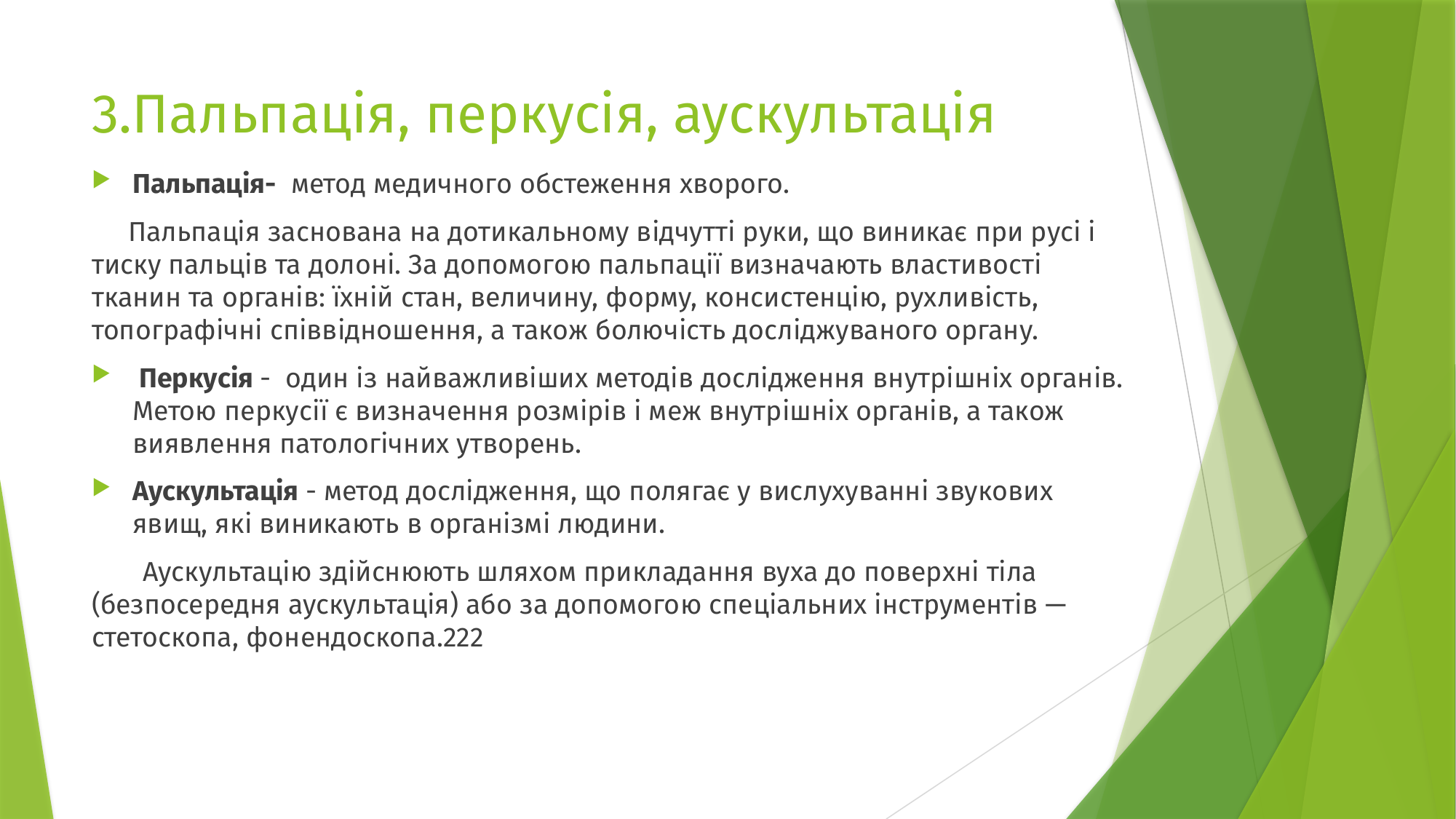

# 3.Пальпація, перкусія, аускультація
Пальпація-  метод медичного обстеження хворого.
     Пальпація заснована на дотикальному відчутті руки, що виникає при русі і тиску пальців та долоні. За допомогою пальпації визначають властивості тканин та органів: їхній стан, величину, форму, консистенцію, рухливість, топографічні співвідношення, а також болючість досліджуваного органу.
 Перкусія -  один із найважливіших методів дослідження внутрішніх органів. Метою перкусії є визначення розмірів і меж внутрішніх органів, а також виявлення патологічних утворень.
Аускультація - метод дослідження, що полягає у вислухуванні звукових явищ, які виникають в організмі людини.
       Аускультацію здійснюють шляхом прикладання вуха до поверхні тіла (безпосередня аускультація) або за допомогою спеціальних інструментів — стетоскопа, фонендоскопа.222